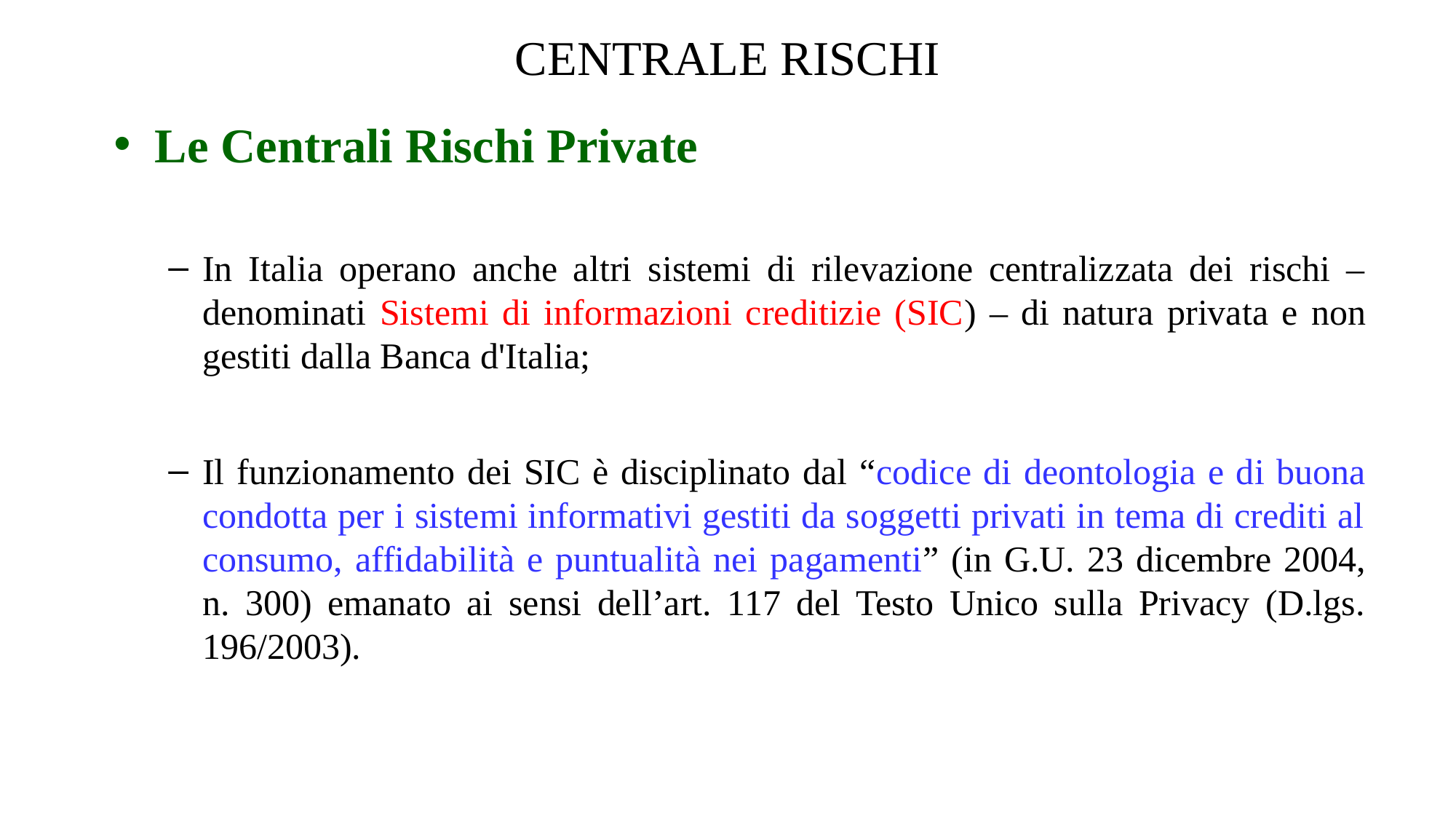

# CENTRALE RISCHI
Le Centrali Rischi Private

In Italia operano anche altri sistemi di rilevazione centralizzata dei rischi – denominati Sistemi di informazioni creditizie (SIC) – di natura privata e non gestiti dalla Banca d'Italia;

Il funzionamento dei SIC è disciplinato dal “codice di deontologia e di buona condotta per i sistemi informativi gestiti da soggetti privati in tema di crediti al consumo, affidabilità e puntualità nei pagamenti” (in G.U. 23 dicembre 2004, n. 300) emanato ai sensi dell’art. 117 del Testo Unico sulla Privacy (D.lgs. 196/2003).